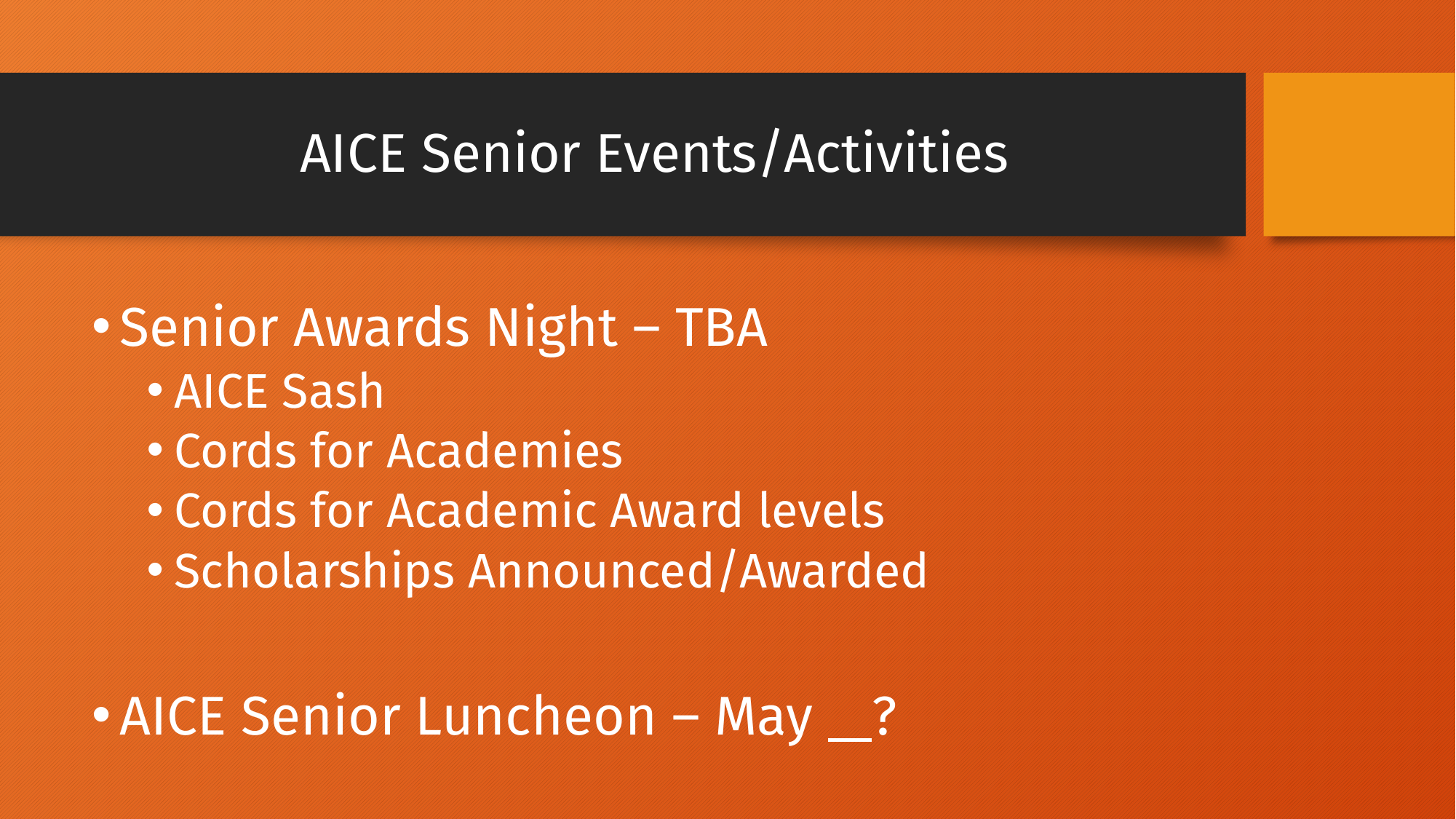

# AICE Senior Events/Activities

Senior Awards Night – TBA
AICE Sash
Cords for Academies
Cords for Academic Award levels
Scholarships Announced/Awarded

AICE Senior Luncheon – May    ?